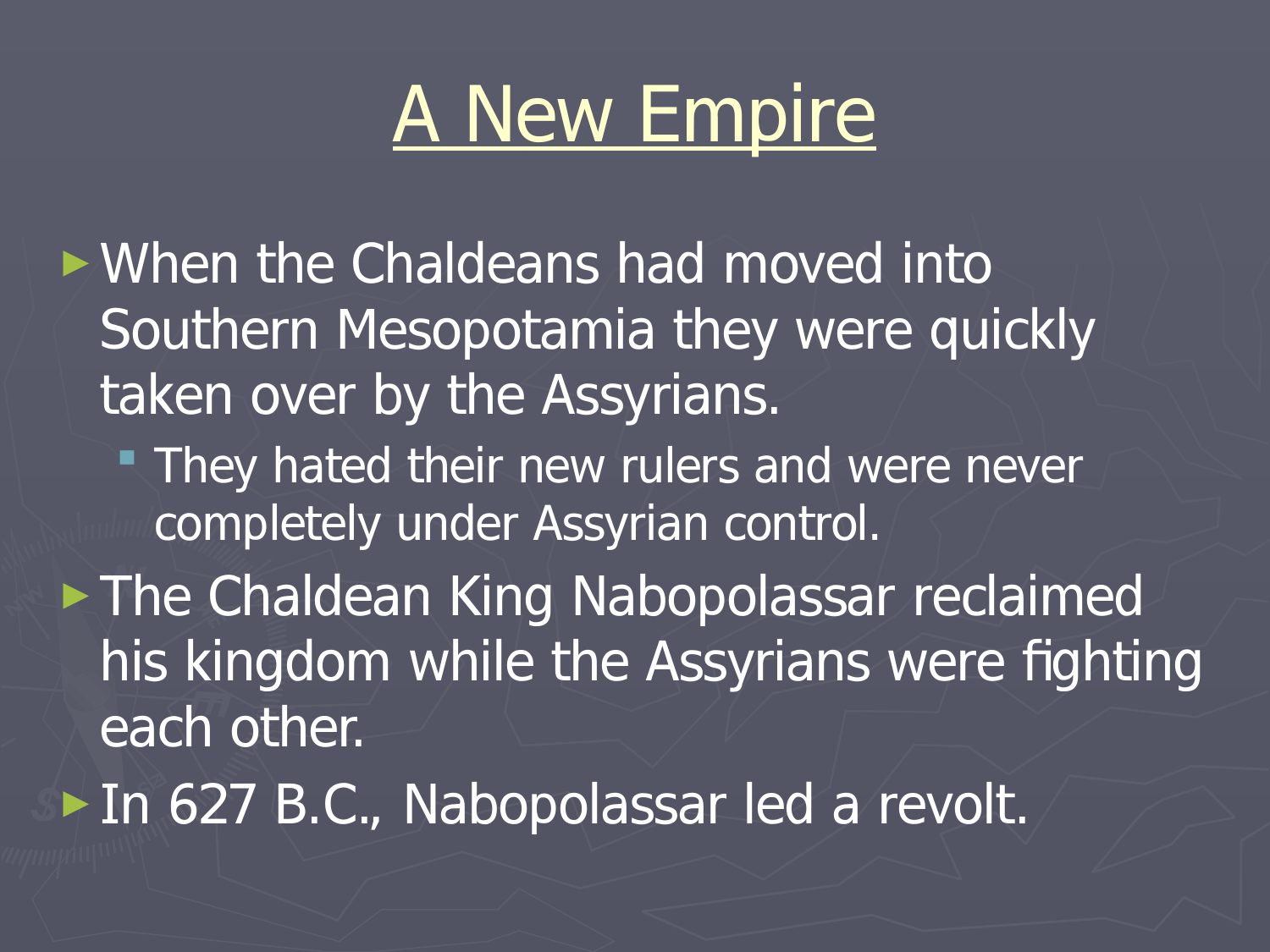

# A New Empire
When the Chaldeans had moved into Southern Mesopotamia they were quickly taken over by the Assyrians.
They hated their new rulers and were never completely under Assyrian control.
The Chaldean King Nabopolassar reclaimed his kingdom while the Assyrians were fighting each other.
In 627 B.C., Nabopolassar led a revolt.